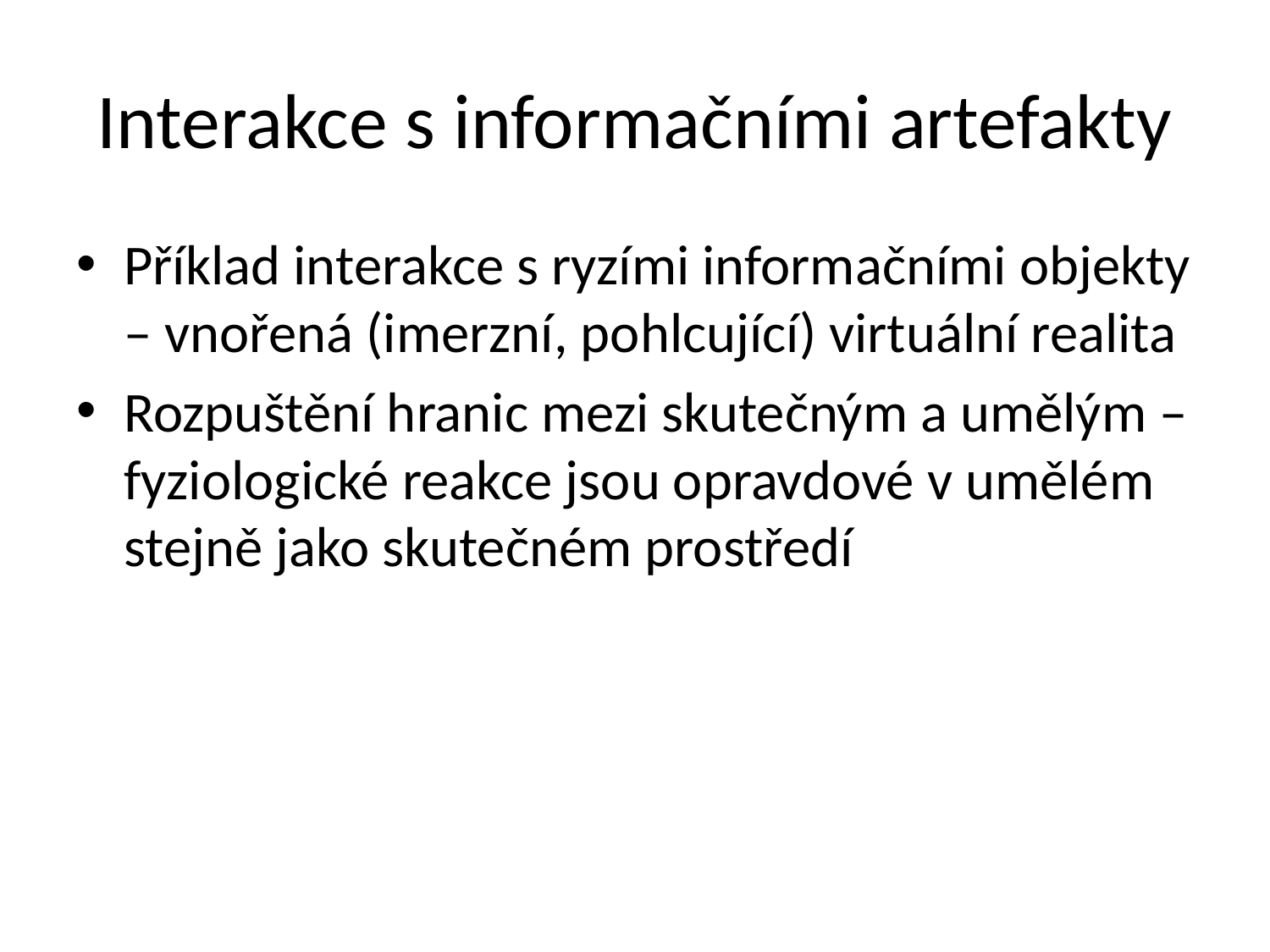

# Interakce s informačními artefakty
Příklad interakce s ryzími informačními objekty – vnořená (imerzní, pohlcující) virtuální realita
Rozpuštění hranic mezi skutečným a umělým – fyziologické reakce jsou opravdové v umělém stejně jako skutečném prostředí